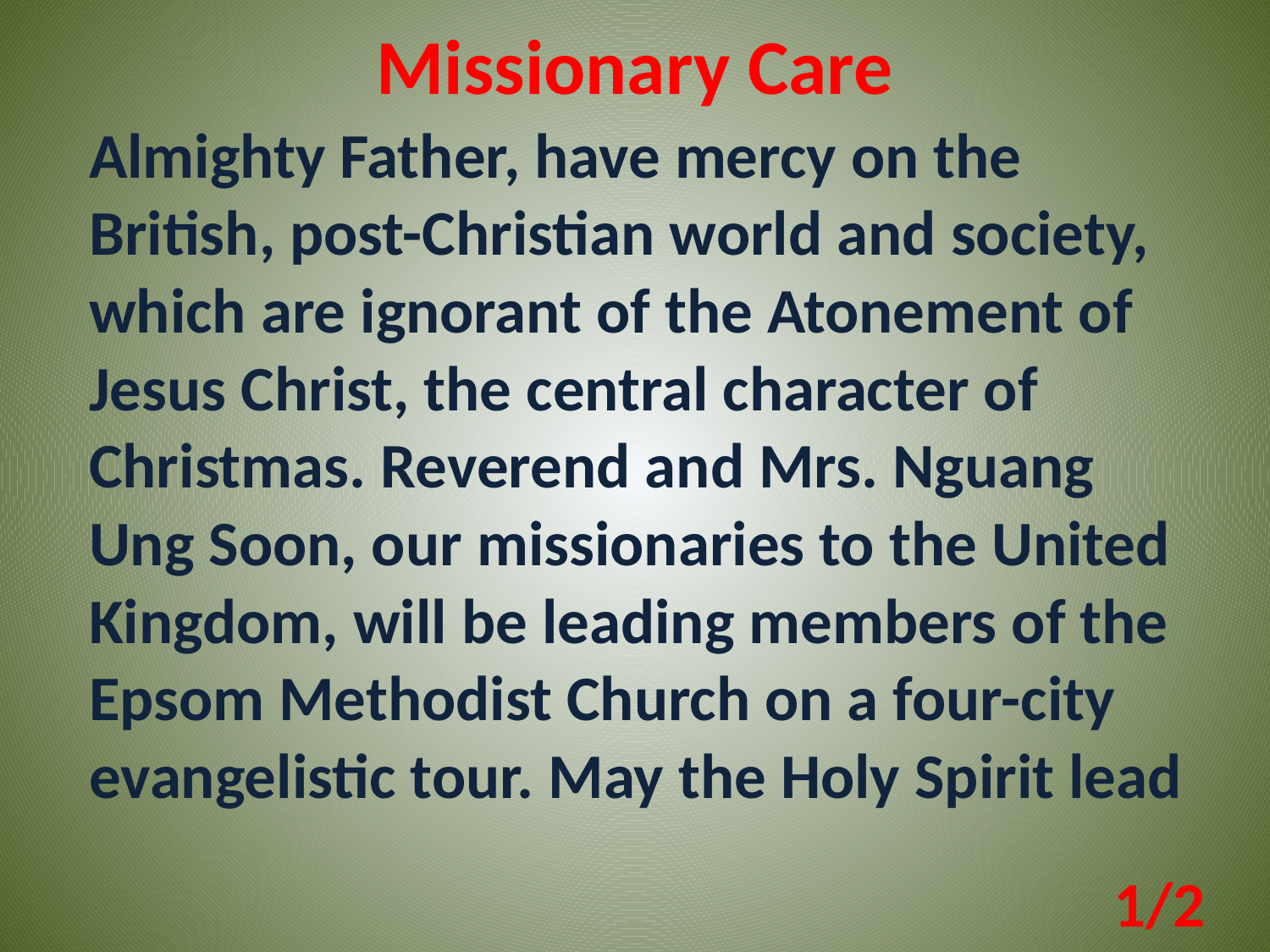

Missionary Care
Almighty Father, have mercy on the British, post-Christian world and society, which are ignorant of the Atonement of Jesus Christ, the central character of Christmas. Reverend and Mrs. Nguang Ung Soon, our missionaries to the United Kingdom, will be leading members of the Epsom Methodist Church on a four-city evangelistic tour. May the Holy Spirit lead
1/2